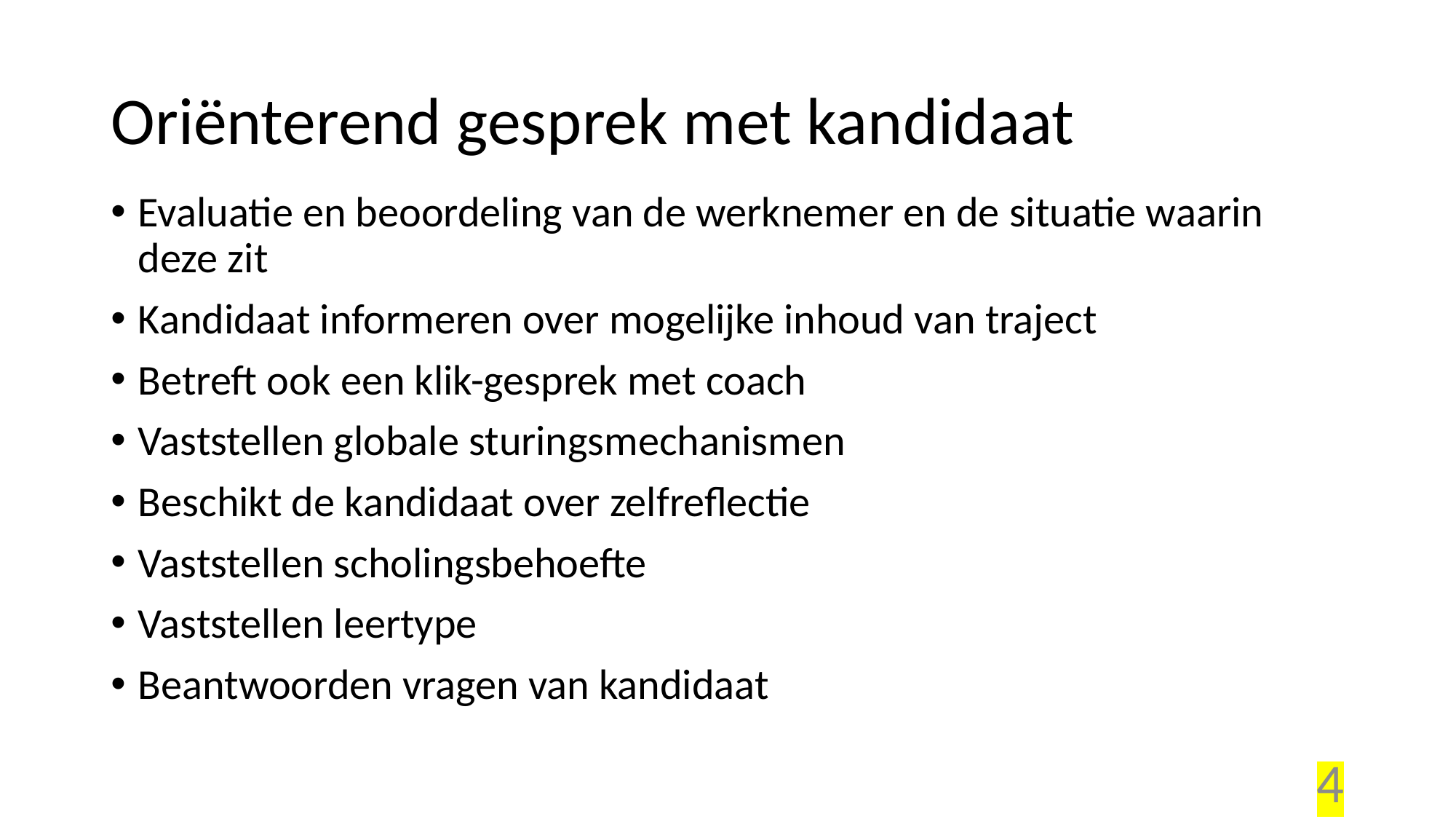

# Oriënterend gesprek met kandidaat
Evaluatie en beoordeling van de werknemer en de situatie waarin deze zit
Kandidaat informeren over mogelijke inhoud van traject
Betreft ook een klik-gesprek met coach
Vaststellen globale sturingsmechanismen
Beschikt de kandidaat over zelfreflectie
Vaststellen scholingsbehoefte
Vaststellen leertype
Beantwoorden vragen van kandidaat

4